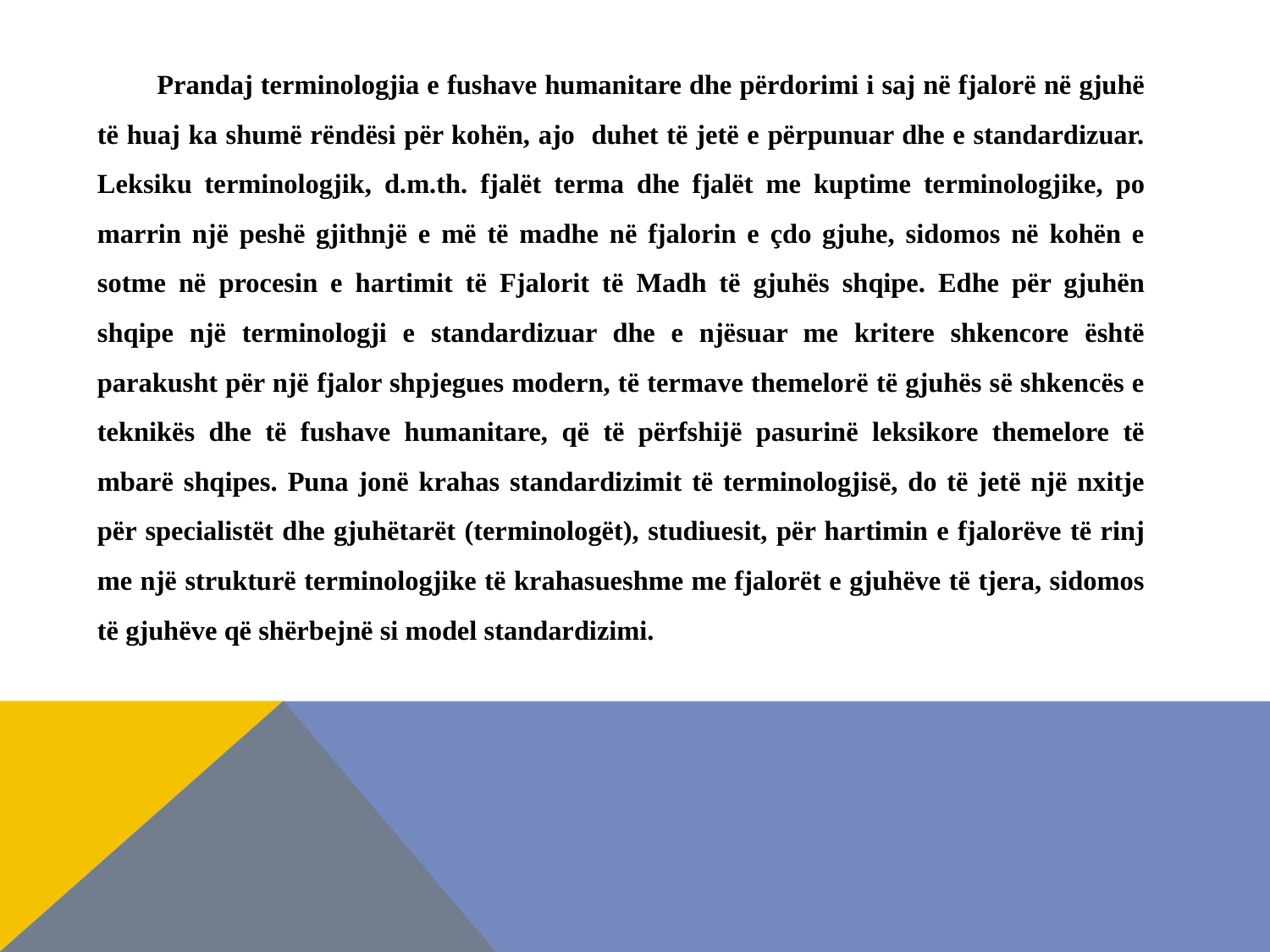

Prandaj terminologjia e fushave humanitare dhe përdorimi i saj në fjalorë në gjuhë të huaj ka shumë rëndësi për kohën, ajo  duhet të jetë e përpunuar dhe e standardizuar. Leksiku terminologjik, d.m.th. fjalët terma dhe fjalët me kuptime terminologjike, po marrin një peshë gjithnjë e më të madhe në fjalorin e çdo gjuhe, sidomos në kohën e sotme në procesin e hartimit të Fjalorit të Madh të gjuhës shqipe. Edhe për gjuhën shqipe një terminologji e standardizuar dhe e njësuar me kritere shkencore është parakusht për një fjalor shpjegues modern, të termave themelorë të gjuhës së shkencës e teknikës dhe të fushave humanitare, që të përfshijë pasurinë leksikore themelore të mbarë shqipes. Puna jonë krahas standardizimit të terminologjisë, do të jetë një nxitje për specialistët dhe gjuhëtarët (terminologët), studiuesit, për hartimin e fjalorëve të rinj me një strukturë terminologjike të krahasueshme me fjalorët e gjuhëve të tjera, sidomos të gjuhëve që shërbejnë si model standardizimi.